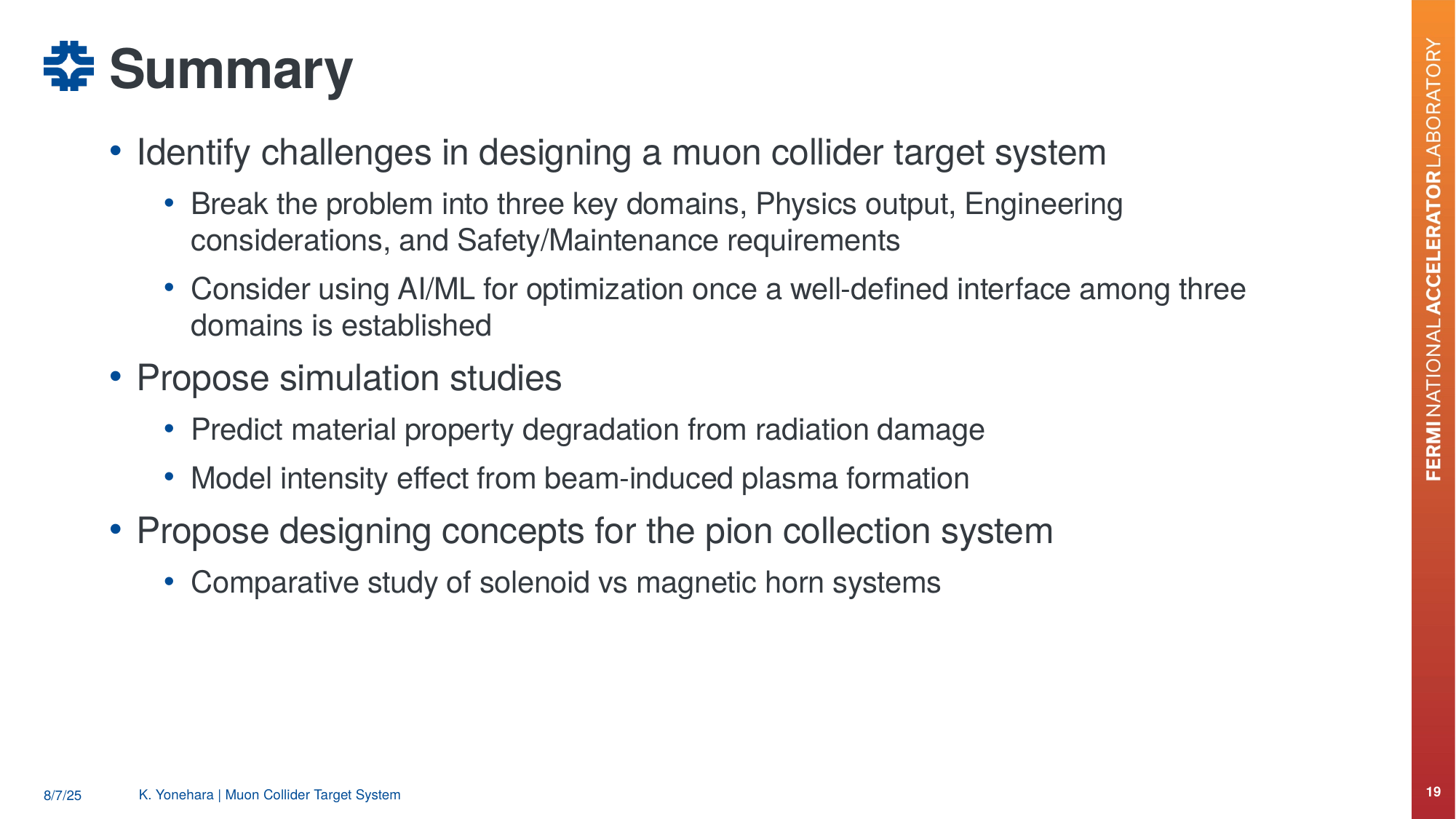

# Summary
Identify challenges in designing a muon collider target system
Break the problem into three key domains, Physics output, Engineering considerations, and Safety/Maintenance requirements
Consider using AI/ML for optimization once a well-defined interface among three domains is established
Propose simulation studies
Predict material property degradation from radiation damage
Model intensity effect from beam-induced plasma formation
Propose designing concepts for the pion collection system
Comparative study of solenoid vs magnetic horn systems
K. Yonehara | Muon Collider Target System
19
8/7/25